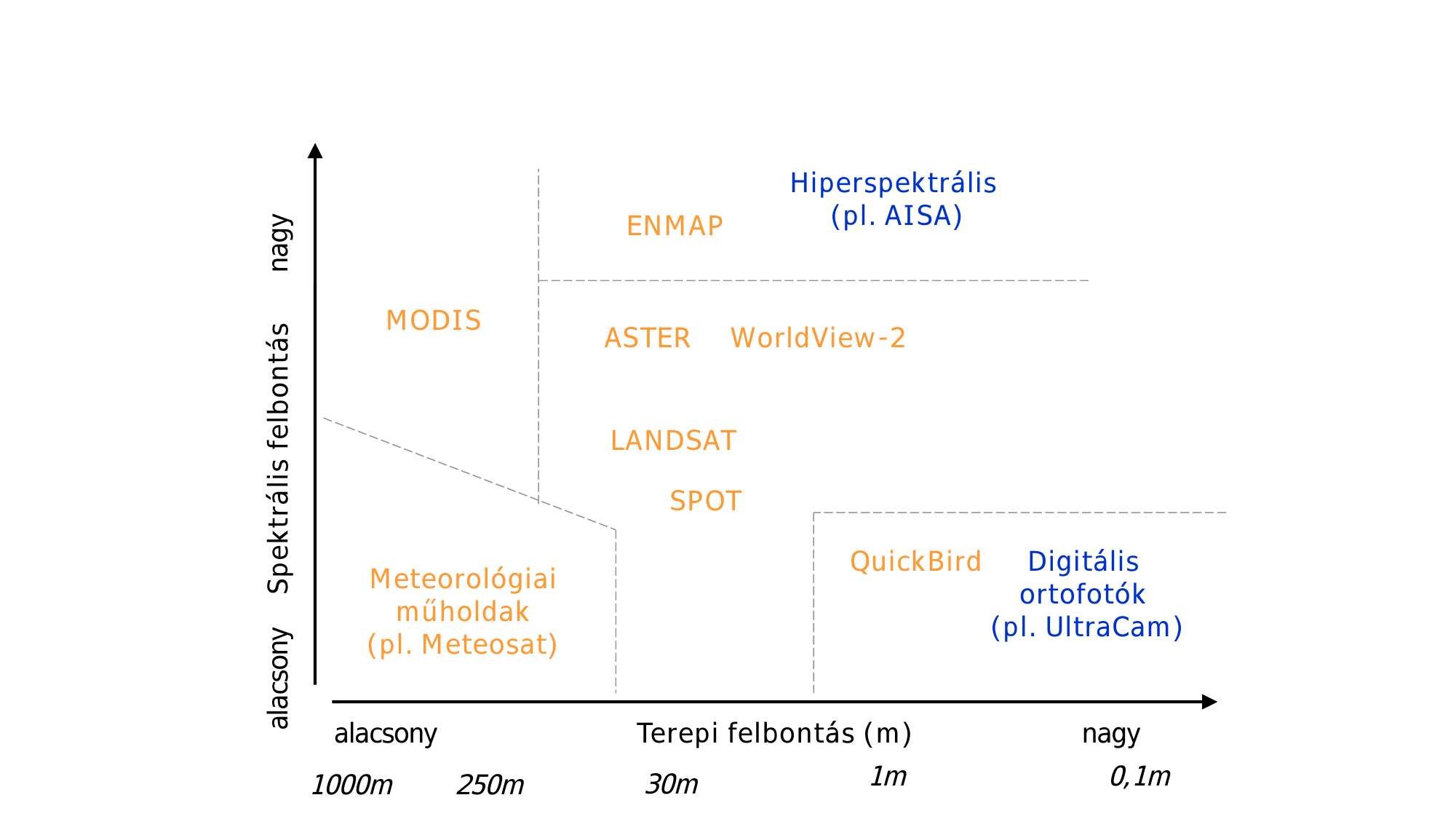

Hiperspektrális
(pl. AISA)

ENMAP
nagy

MODIS
ASTER
WorldView-2
LANDSAT

Spektrális felbontás
SPOT

Digitális ortofotók
 (pl. UltraCam)
QuickBird
Meteorológiai
 műholdak
(pl. Meteosat)
alacsony

alacsony
Terepi felbontás (m)
nagy
1m
0,1m
30m
1000m
250m